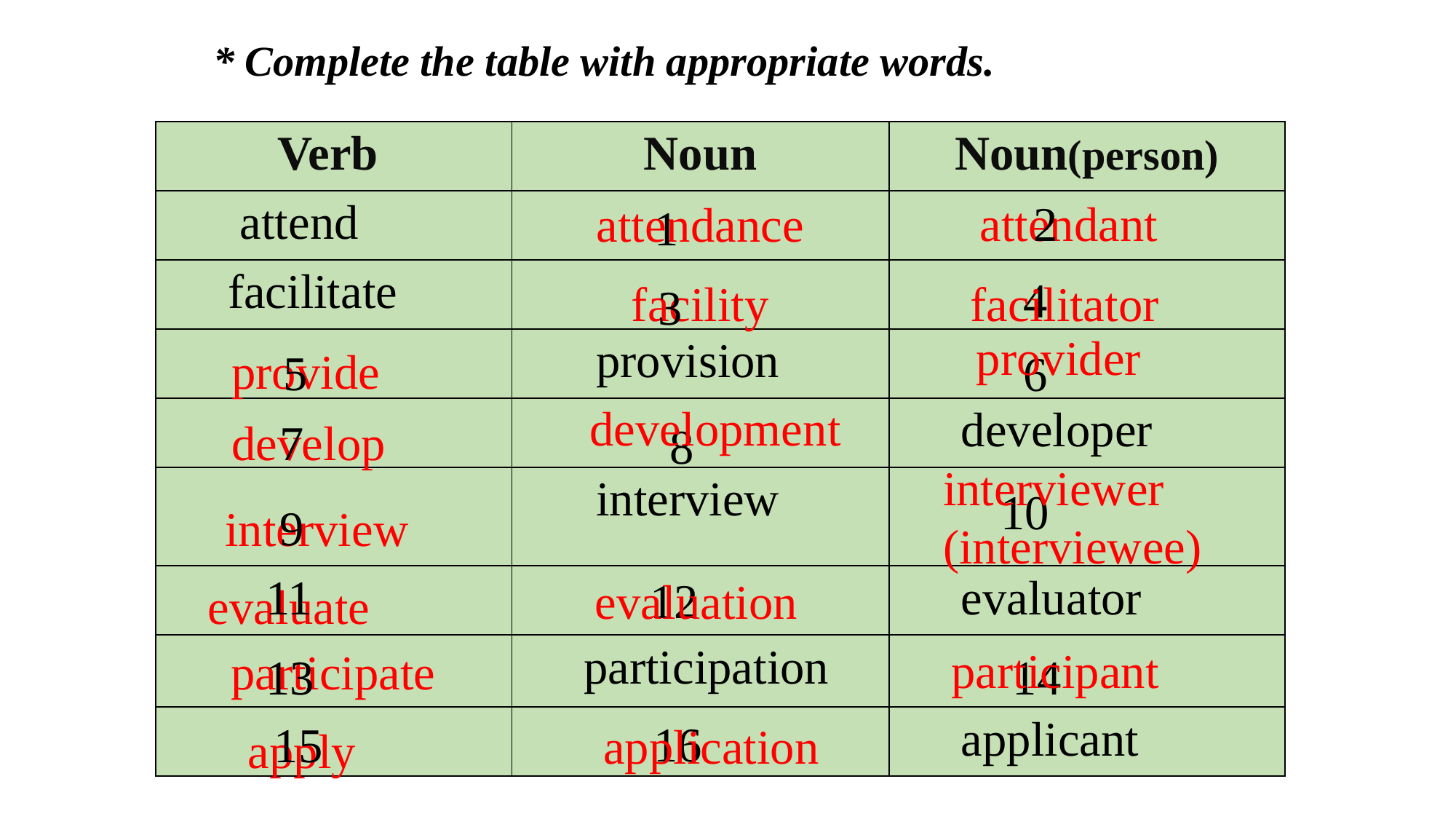

* Complete the table with appropriate words.
| Verb | Noun | Noun(person) |
| --- | --- | --- |
| attend |  |  |
| facilitate |  |  |
|  | provision |  |
|  |  | developer |
|  | interview |  |
|  |  | evaluator |
|  | participation |  |
|  |  | applicant |
2
attendant
attendance
1
4
facilitator
facility
3
provider
provide
5
6
development
develop
7
8
interviewer
(interviewee)
10
9
interview
11
12
evaluation
evaluate
participant
participate
13
14
16
15
application
apply